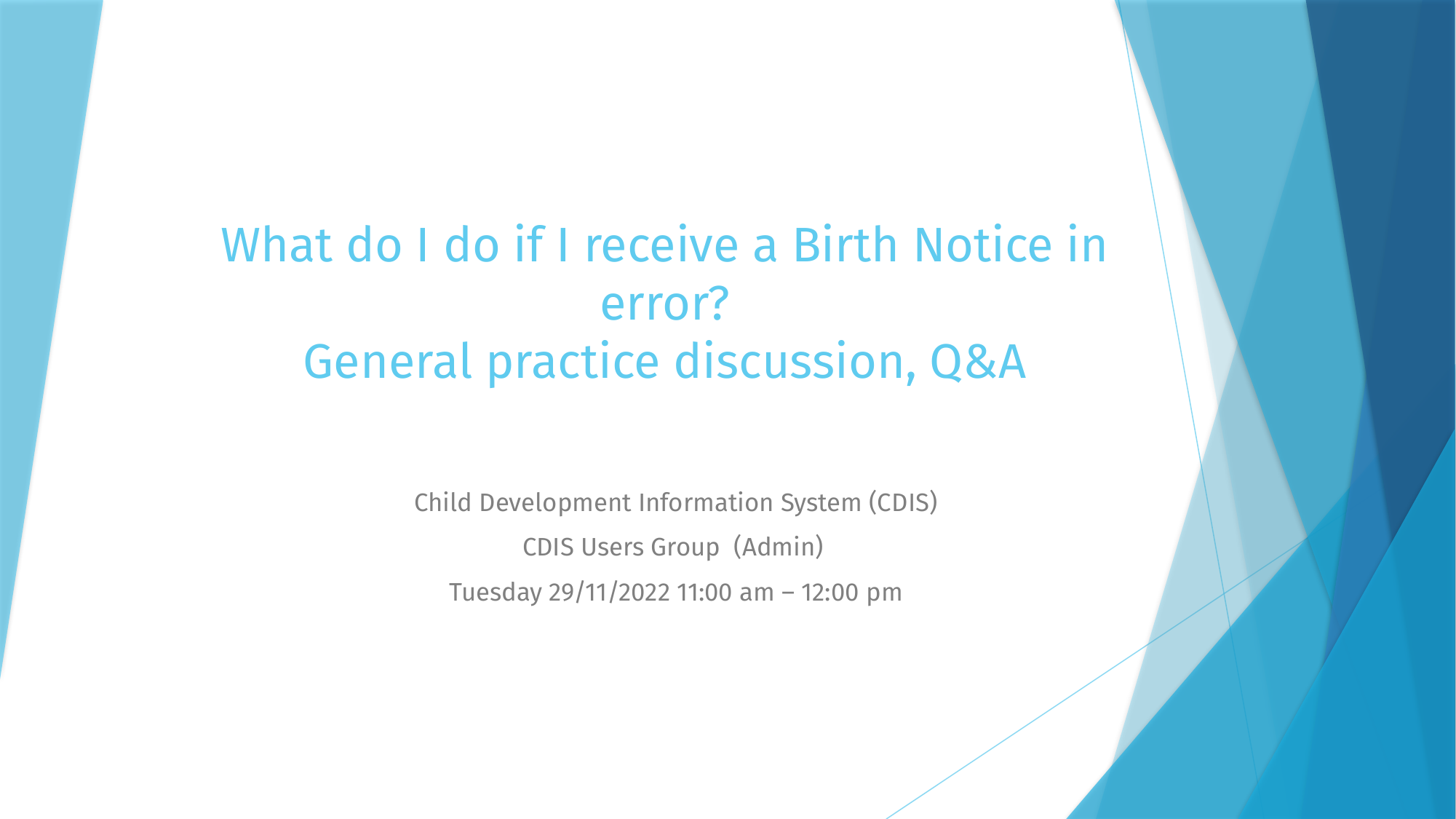

# What do I do if I receive a Birth Notice in error? General practice discussion, Q&A
Child Development Information System (CDIS)
CDIS Users Group  (Admin)
Tuesday 29/11/2022 11:00 am – 12:00 pm